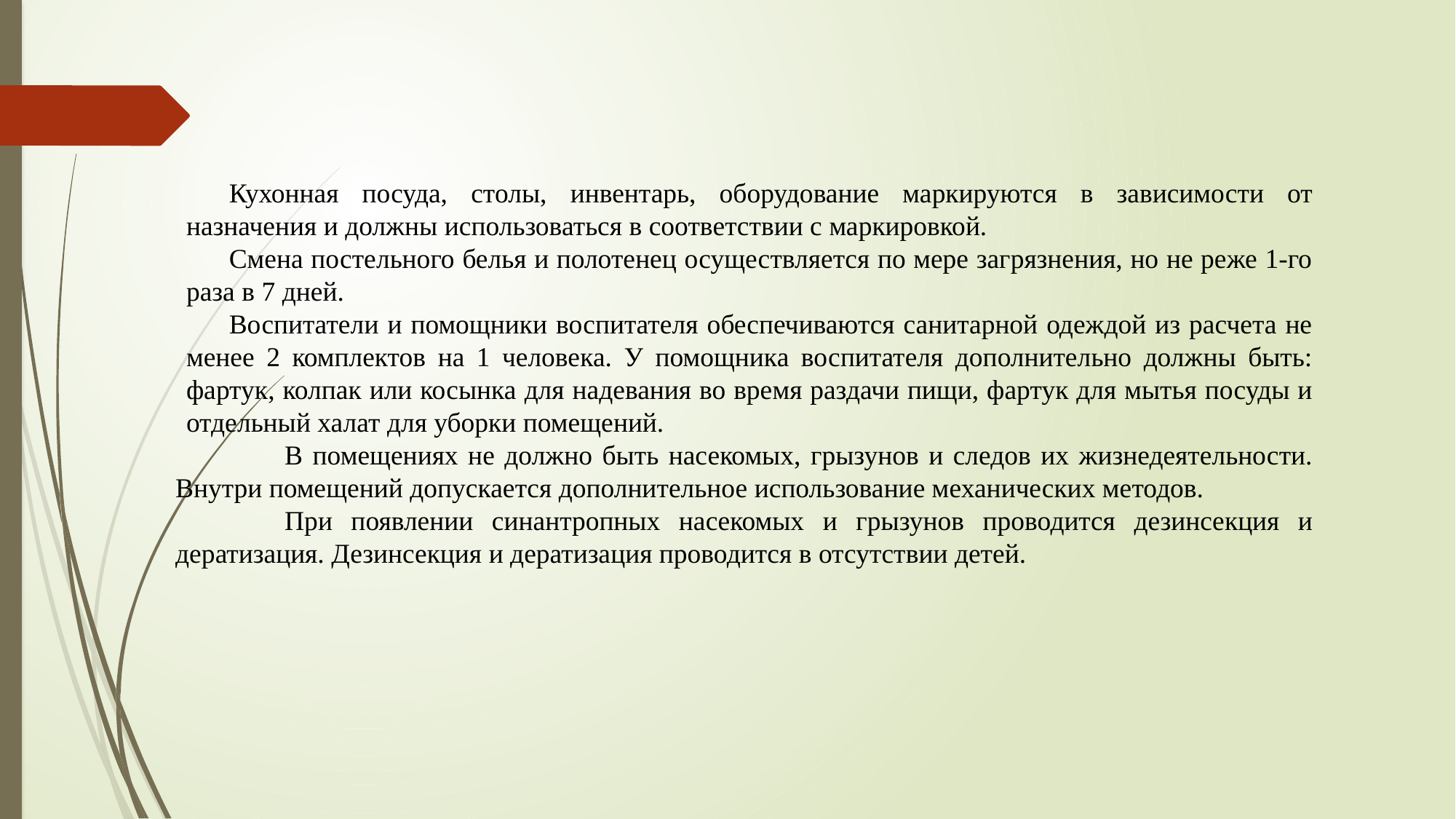

Кухонная посуда, столы, инвентарь, оборудование маркируются в зависимости от назначения и должны использоваться в соответствии с маркировкой.
Смена постельного белья и полотенец осуществляется по мере загрязнения, но не реже 1-го раза в 7 дней.
Воспитатели и помощники воспитателя обеспечиваются санитарной одеждой из расчета не менее 2 комплектов на 1 человека. У помощника воспитателя дополнительно должны быть: фартук, колпак или косынка для надевания во время раздачи пищи, фартук для мытья посуды и отдельный халат для уборки помещений.
	В помещениях не должно быть насекомых, грызунов и следов их жизнедеятельности. Внутри помещений допускается дополнительное использование механических методов.
	При появлении синантропных насекомых и грызунов проводится дезинсекция и дератизация. Дезинсекция и дератизация проводится в отсутствии детей.